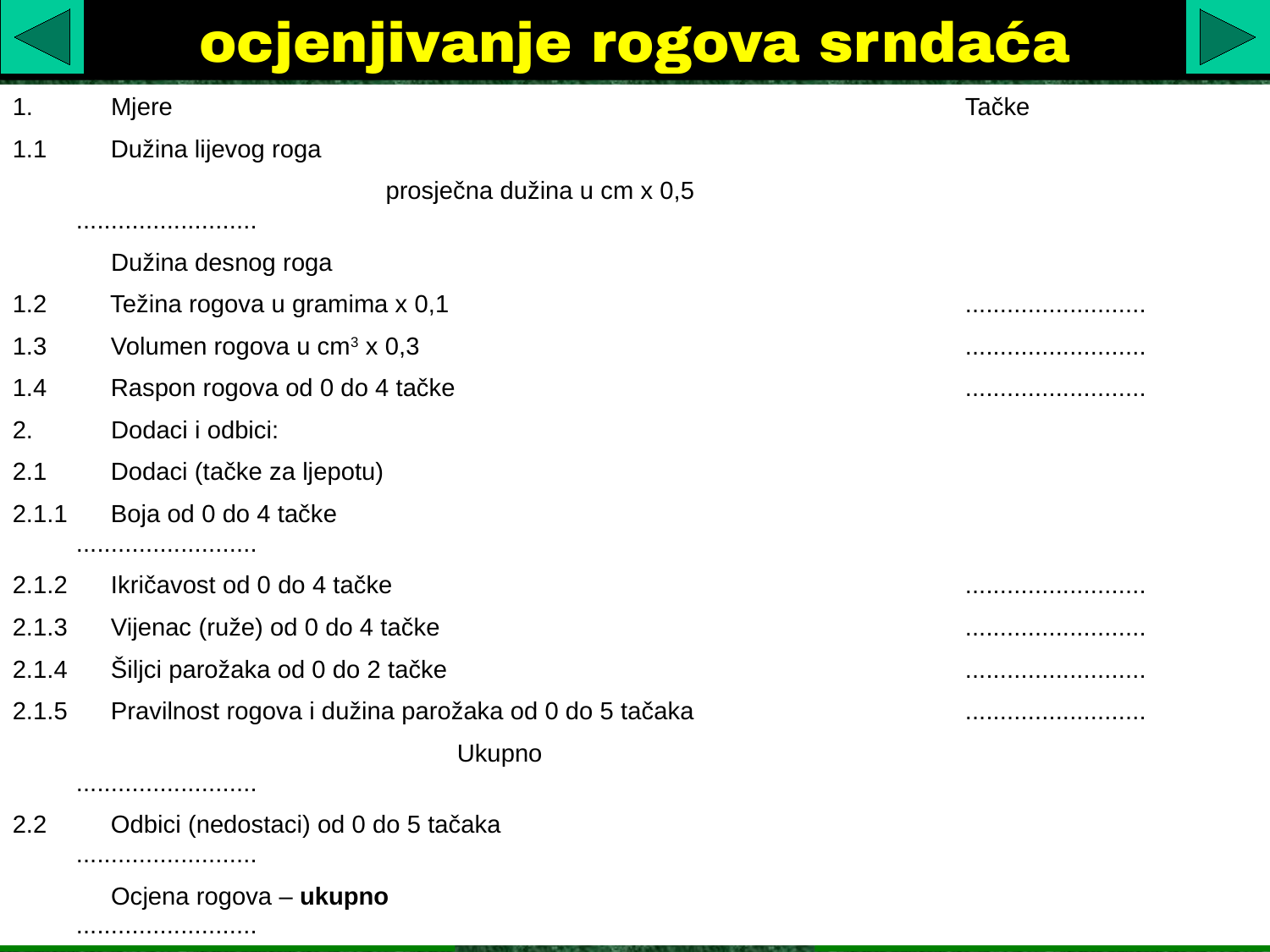

ocjenjivanje rogova srndaća

     Mjere							Tačke
1.1	     Dužina lijevog roga
			        prosječna dužina u cm x 0,5				..........................
	     Dužina desnog roga
1.2	     Težina rogova u gramima x 0,1					..........................
1.3	     Volumen rogova u cm3 x 0,3					..........................
1.4	     Raspon rogova od 0 do 4 tačke					..........................
     Dodaci i odbici:
2.1	     Dodaci (tačke za ljepotu)
2.1.1	     Boja od 0 do 4 tačke						..........................
2.1.2	     Ikričavost od 0 do 4 tačke   					..........................
2.1.3	     Vijenac (ruže) od 0 do 4 tačke					..........................
2.1.4	     Šiljci parožaka od 0 do 2 tačke					..........................
2.1.5	     Pravilnost rogova i dužina parožaka od 0 do 5 tačaka			..........................
				Ukupno					..........................
2.2	     Odbici (nedostaci) od 0 do 5 tačaka					..........................
	     Ocjena rogova – ukupno						..........................

OCJENJIVANJE ROGOVA
SRNDAĆ